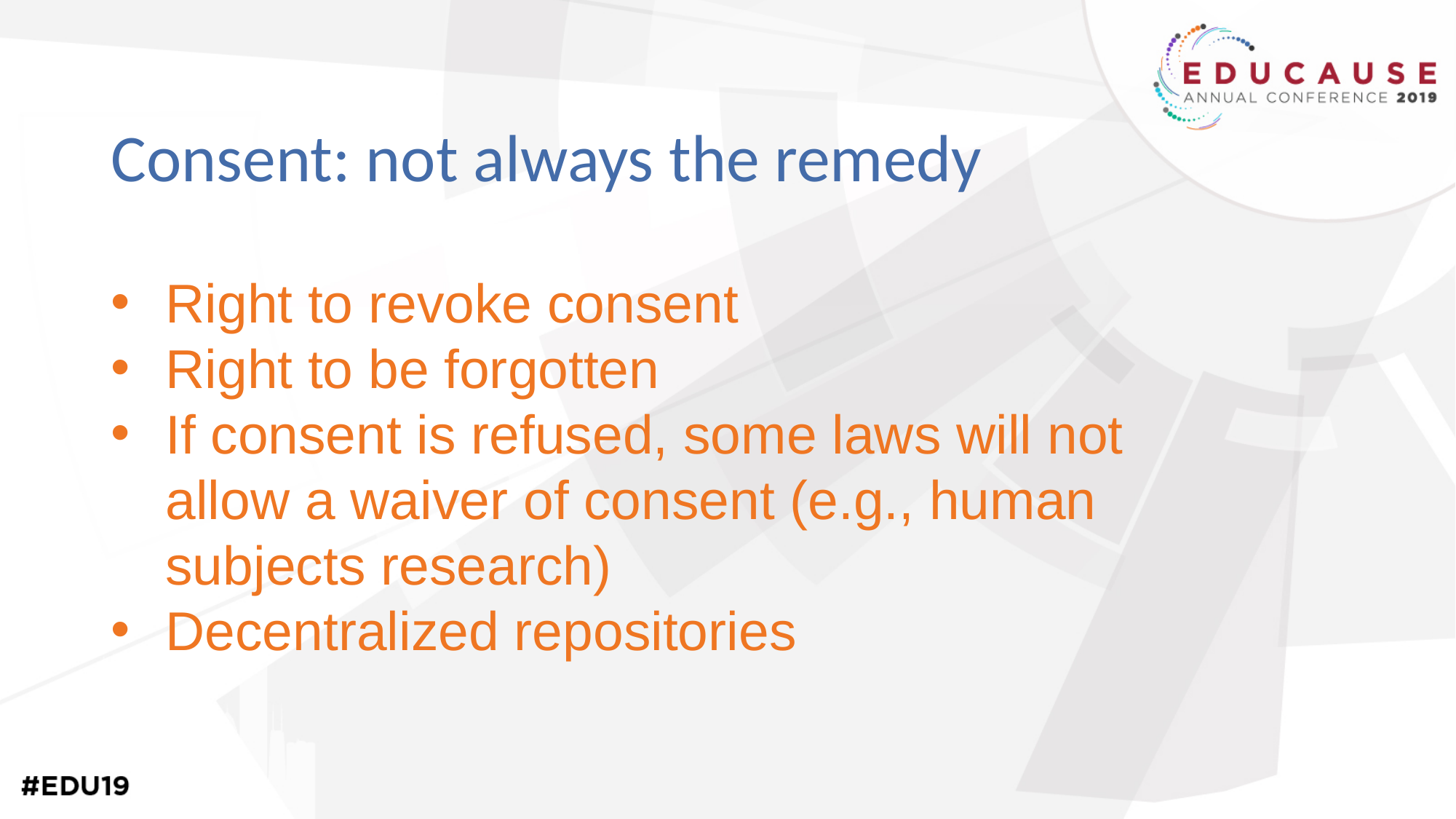

# Consent: not always the remedy
Right to revoke consent
Right to be forgotten
If consent is refused, some laws will not allow a waiver of consent (e.g., human subjects research)
Decentralized repositories